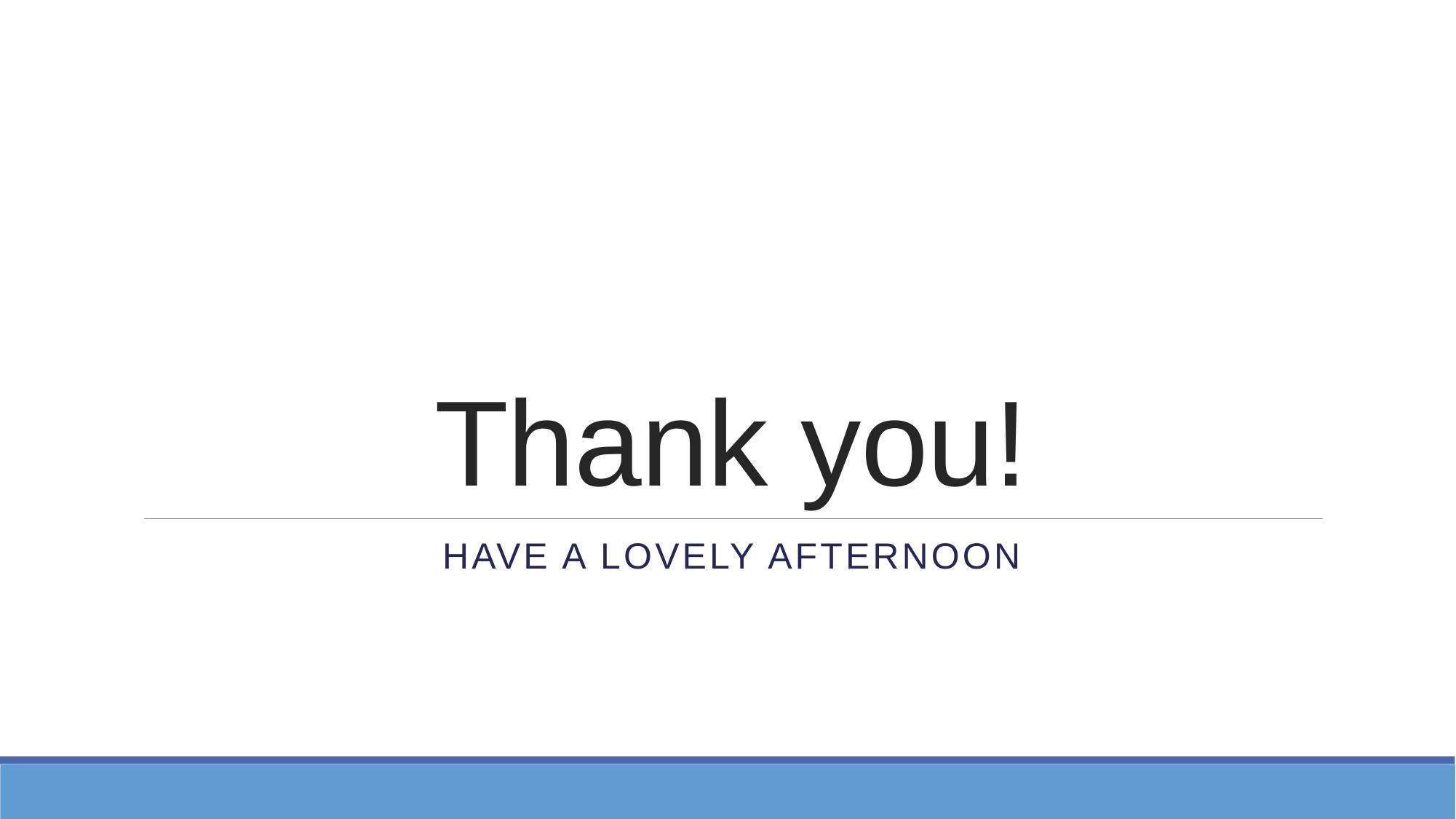

# Thank you!
Have a lovely afternoon